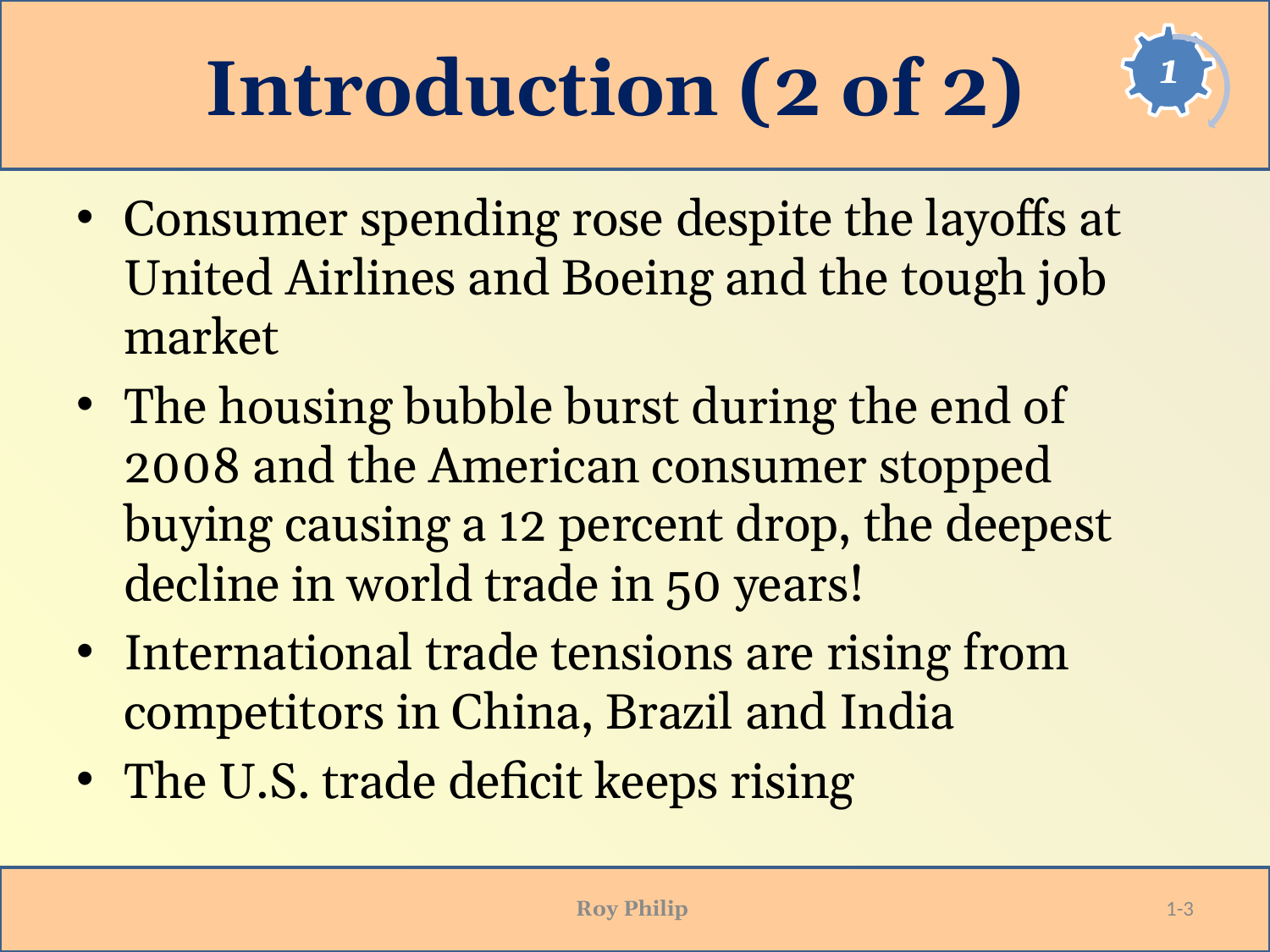

# Introduction (2 of 2)
Consumer spending rose despite the layoffs at United Airlines and Boeing and the tough job market
The housing bubble burst during the end of 2008 and the American consumer stopped buying causing a 12 percent drop, the deepest decline in world trade in 50 years!
International trade tensions are rising from competitors in China, Brazil and India
The U.S. trade deficit keeps rising

Roy Philip
1-3